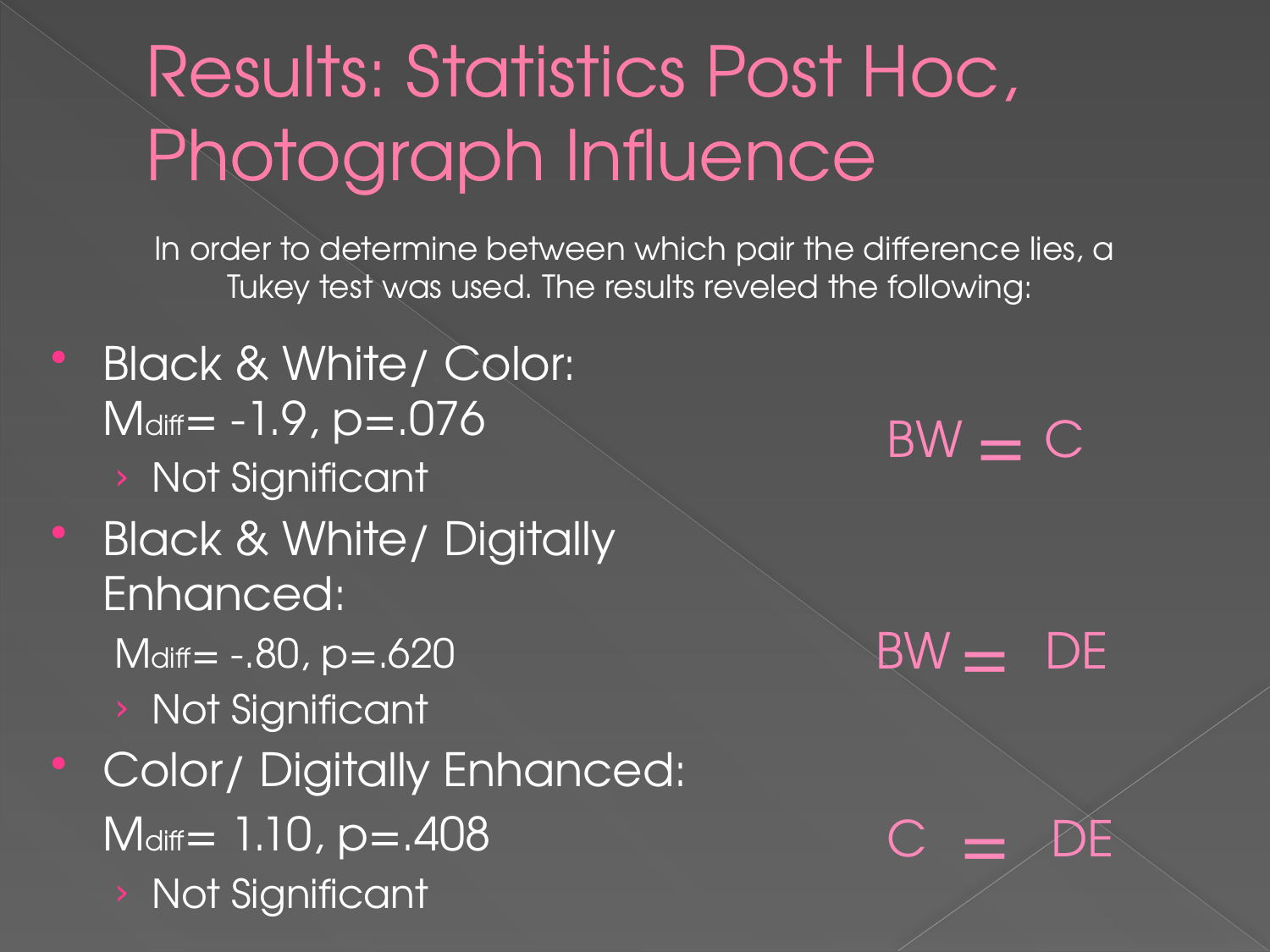

# Results: Statistics Post Hoc, Photograph Influence
In order to determine between which pair the difference lies, a Tukey test was used. The results reveled the following:
Black & White/ Color: Mdiff= -1.9, p=.076
Not Significant
Black & White/ Digitally Enhanced:
Mdiff= -.80, p=.620
Not Significant
Color/ Digitally Enhanced:
	Mdiff= 1.10, p=.408
Not Significant
=
BW
C
=
BW
DE
=
C
DE